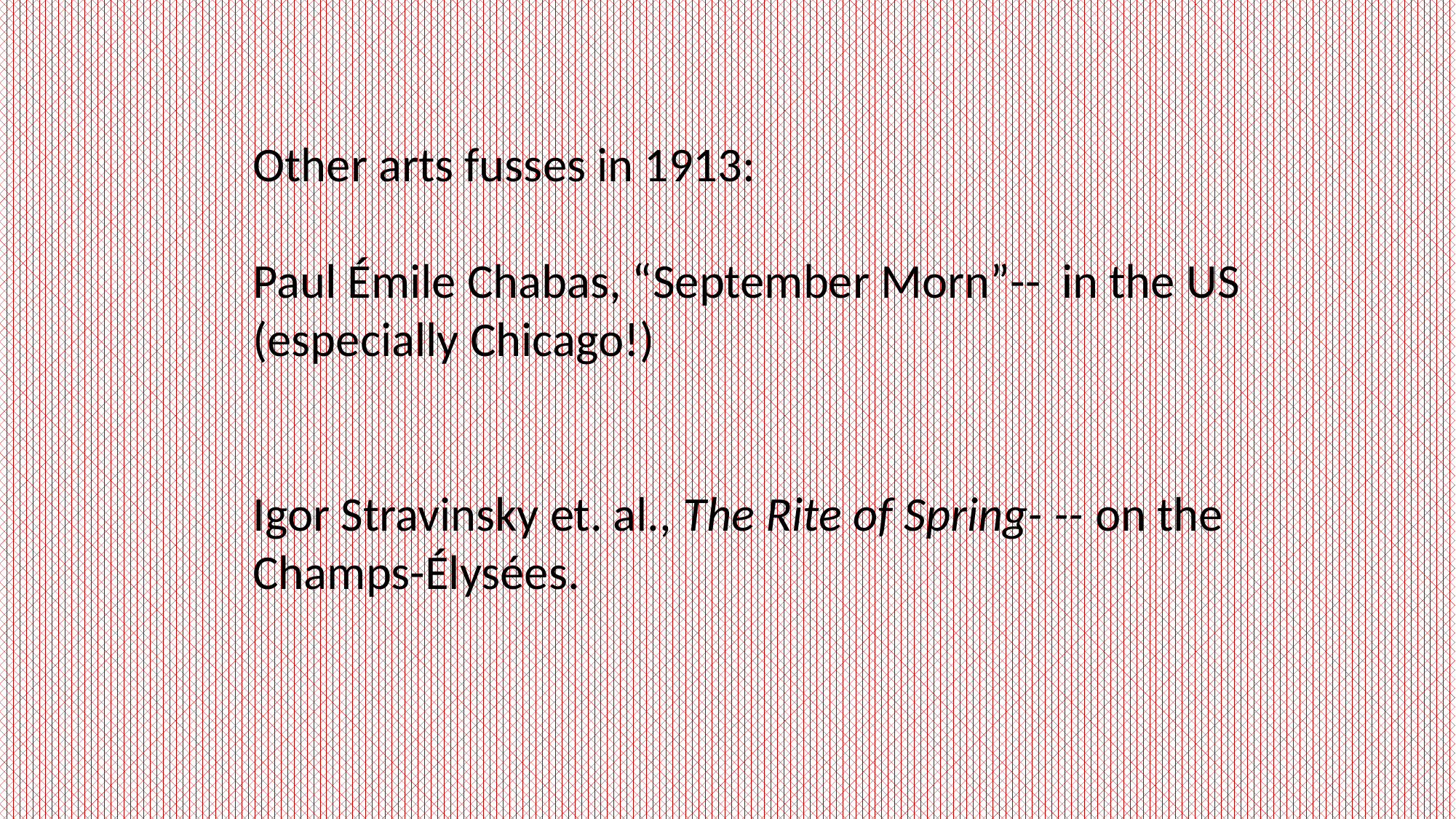

Other arts fusses in 1913:

Paul Émile Chabas, “September Morn”--  in the US (especially Chicago!)

Igor Stravinsky et. al., The Rite of Spring- -- on the Champs-Élysées.